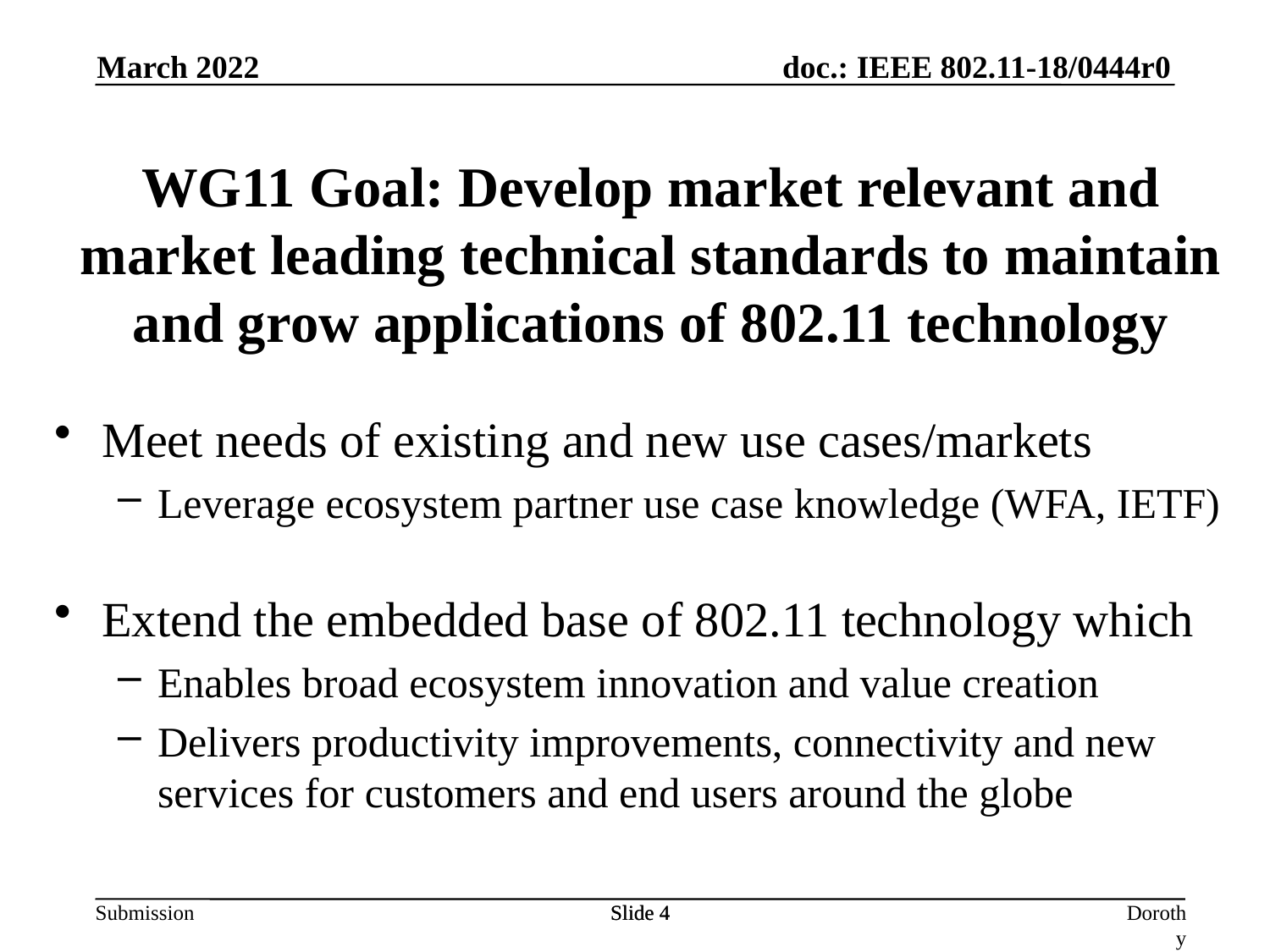

March 2022
WG11 Goal: Develop market relevant and market leading technical standards to maintain and grow applications of 802.11 technology
Meet needs of existing and new use cases/markets
Leverage ecosystem partner use case knowledge (WFA, IETF)
Extend the embedded base of 802.11 technology which
Enables broad ecosystem innovation and value creation
Delivers productivity improvements, connectivity and new services for customers and end users around the globe

Slide 4
Slide 4
Dorothy Stanley, HPE